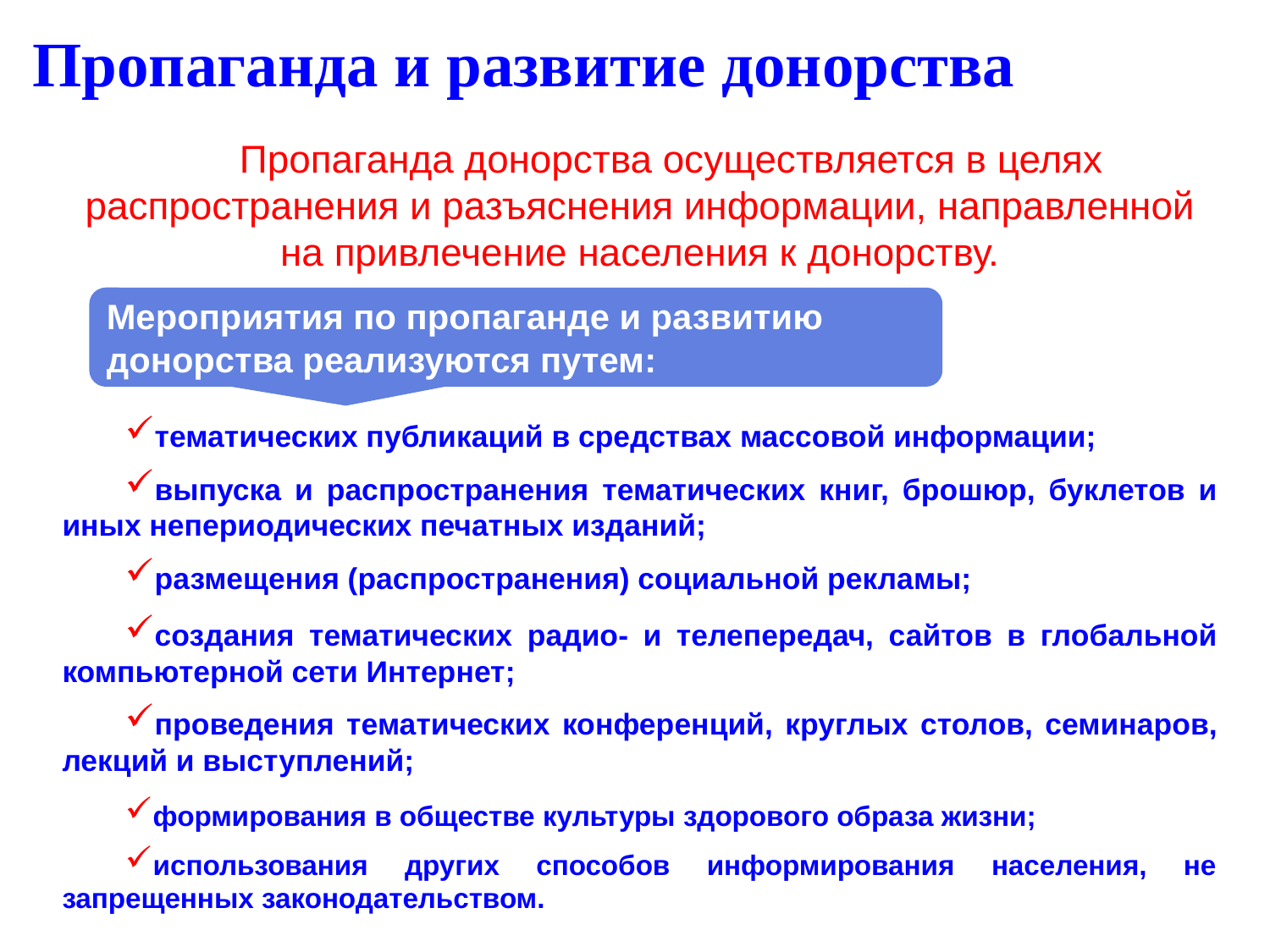

# Пропаганда и развитие донорства
Пропаганда донорства осуществляется в целях распространения и разъяснения информации, направленной на привлечение населения к донорству.

тематических публикаций в средствах массовой информации;

выпуска и распространения тематических книг, брошюр, буклетов и иных непериодических печатных изданий;

размещения (распространения) социальной рекламы;

создания тематических радио- и телепередач, сайтов в глобальной компьютерной сети Интернет;

проведения тематических конференций, круглых столов, семинаров, лекций и выступлений;

формирования в обществе культуры здорового образа жизни;

использования других способов информирования населения, не запрещенных законодательством.

Мероприятия по пропаганде и развитию донорства реализуются путем: